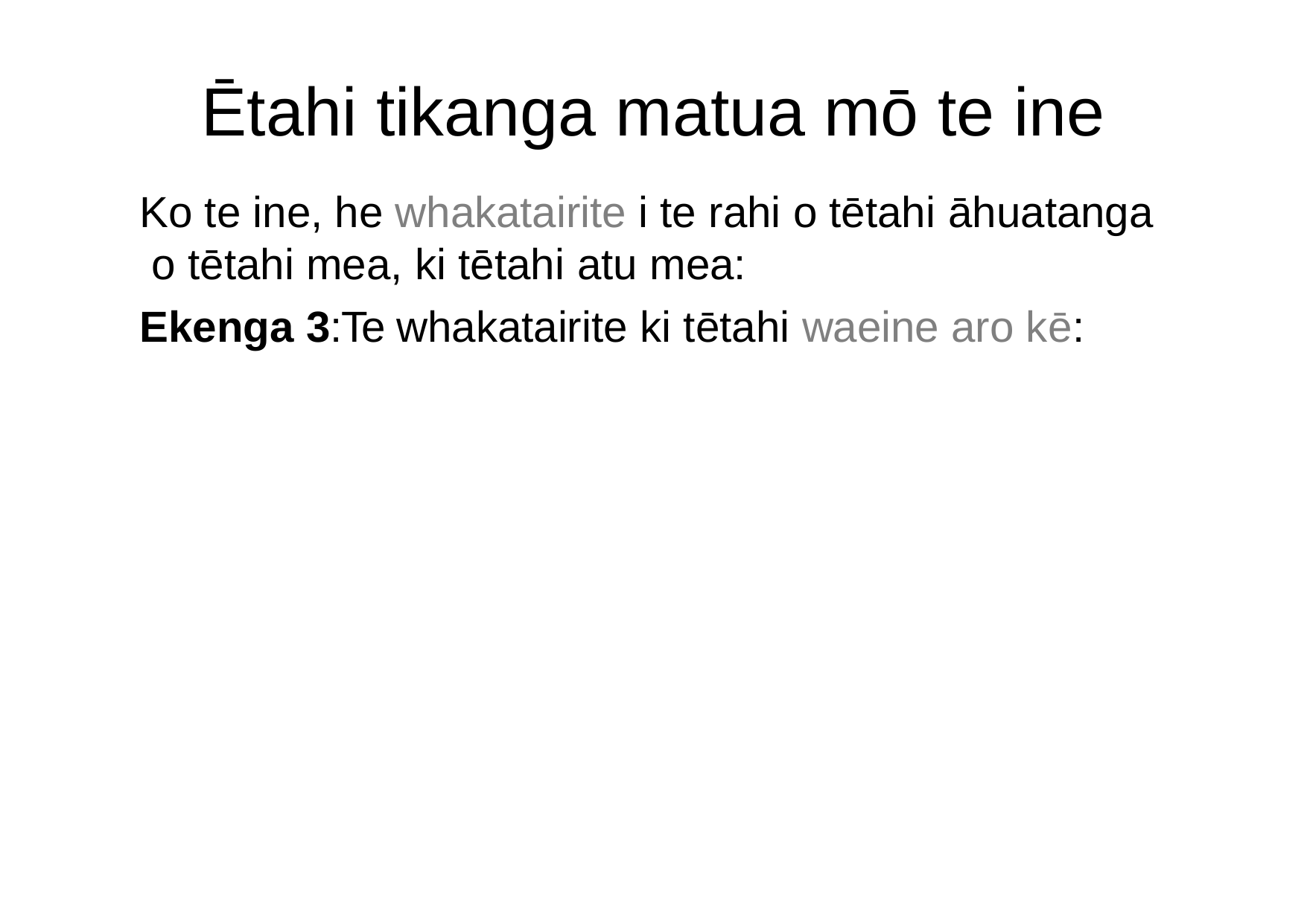

# Ētahi tikanga matua mō te ine
Ko te ine, he whakatairite i te rahi o tētahi āhuatanga  o tētahi mea, ki tētahi atu mea:
Ekenga 3:Te whakatairite ki tētahi waeine aro kē: